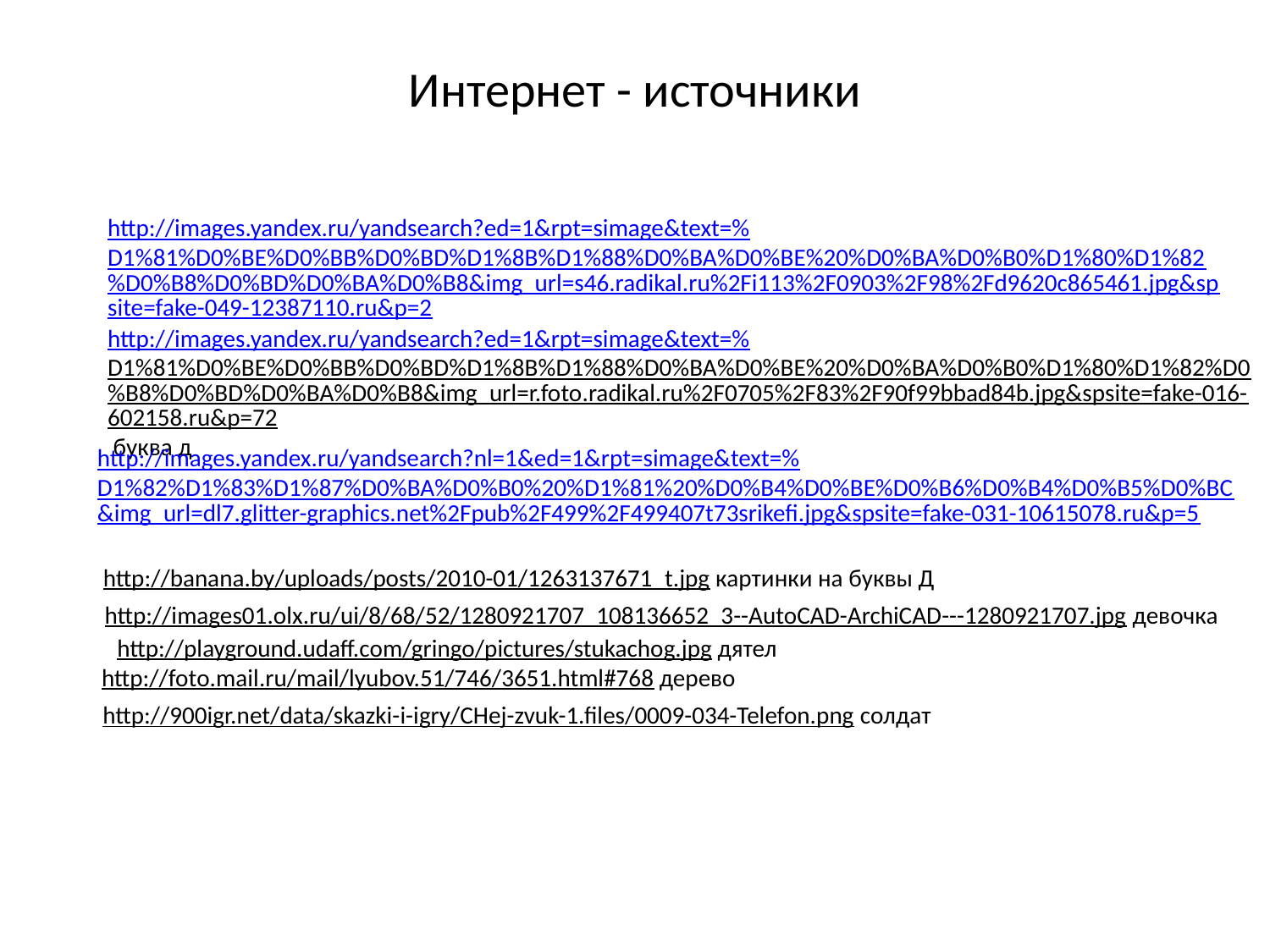

# Интернет - источники
http://images.yandex.ru/yandsearch?ed=1&rpt=simage&text=%D1%81%D0%BE%D0%BB%D0%BD%D1%8B%D1%88%D0%BA%D0%BE%20%D0%BA%D0%B0%D1%80%D1%82%D0%B8%D0%BD%D0%BA%D0%B8&img_url=s46.radikal.ru%2Fi113%2F0903%2F98%2Fd9620c865461.jpg&spsite=fake-049-12387110.ru&p=2
http://images.yandex.ru/yandsearch?ed=1&rpt=simage&text=%D1%81%D0%BE%D0%BB%D0%BD%D1%8B%D1%88%D0%BA%D0%BE%20%D0%BA%D0%B0%D1%80%D1%82%D0%B8%D0%BD%D0%BA%D0%B8&img_url=r.foto.radikal.ru%2F0705%2F83%2F90f99bbad84b.jpg&spsite=fake-016-602158.ru&p=72 буква д
http://images.yandex.ru/yandsearch?nl=1&ed=1&rpt=simage&text=%D1%82%D1%83%D1%87%D0%BA%D0%B0%20%D1%81%20%D0%B4%D0%BE%D0%B6%D0%B4%D0%B5%D0%BC&img_url=dl7.glitter-graphics.net%2Fpub%2F499%2F499407t73srikefi.jpg&spsite=fake-031-10615078.ru&p=5
http://banana.by/uploads/posts/2010-01/1263137671_t.jpg картинки на буквы Д
http://images01.olx.ru/ui/8/68/52/1280921707_108136652_3--AutoCAD-ArchiCAD---1280921707.jpg девочка
http://playground.udaff.com/gringo/pictures/stukachog.jpg дятел
http://foto.mail.ru/mail/lyubov.51/746/3651.html#768 дерево
http://900igr.net/data/skazki-i-igry/CHej-zvuk-1.files/0009-034-Telefon.png солдат